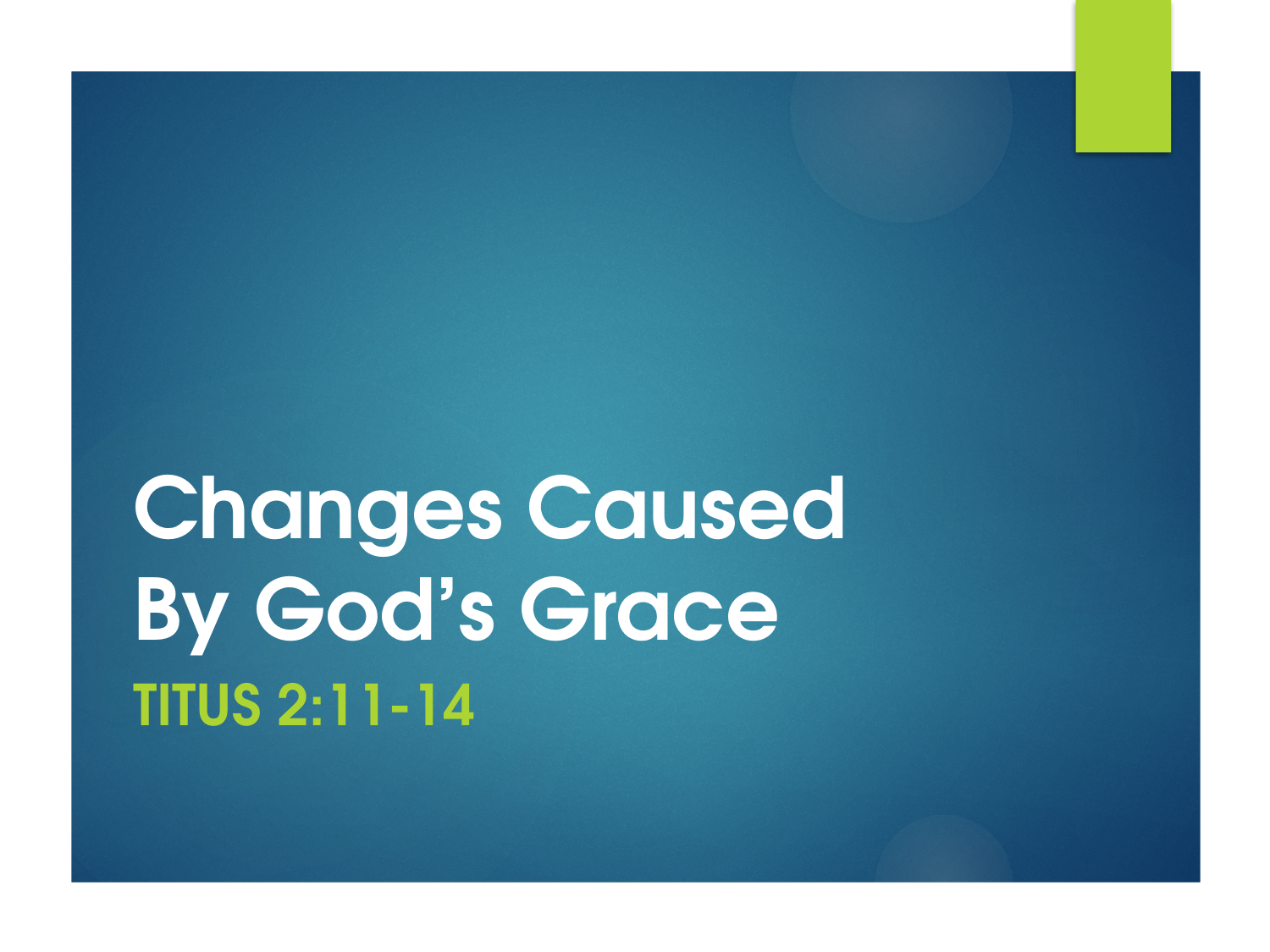

# Changes Caused By God’s Grace
Titus 2:11-14